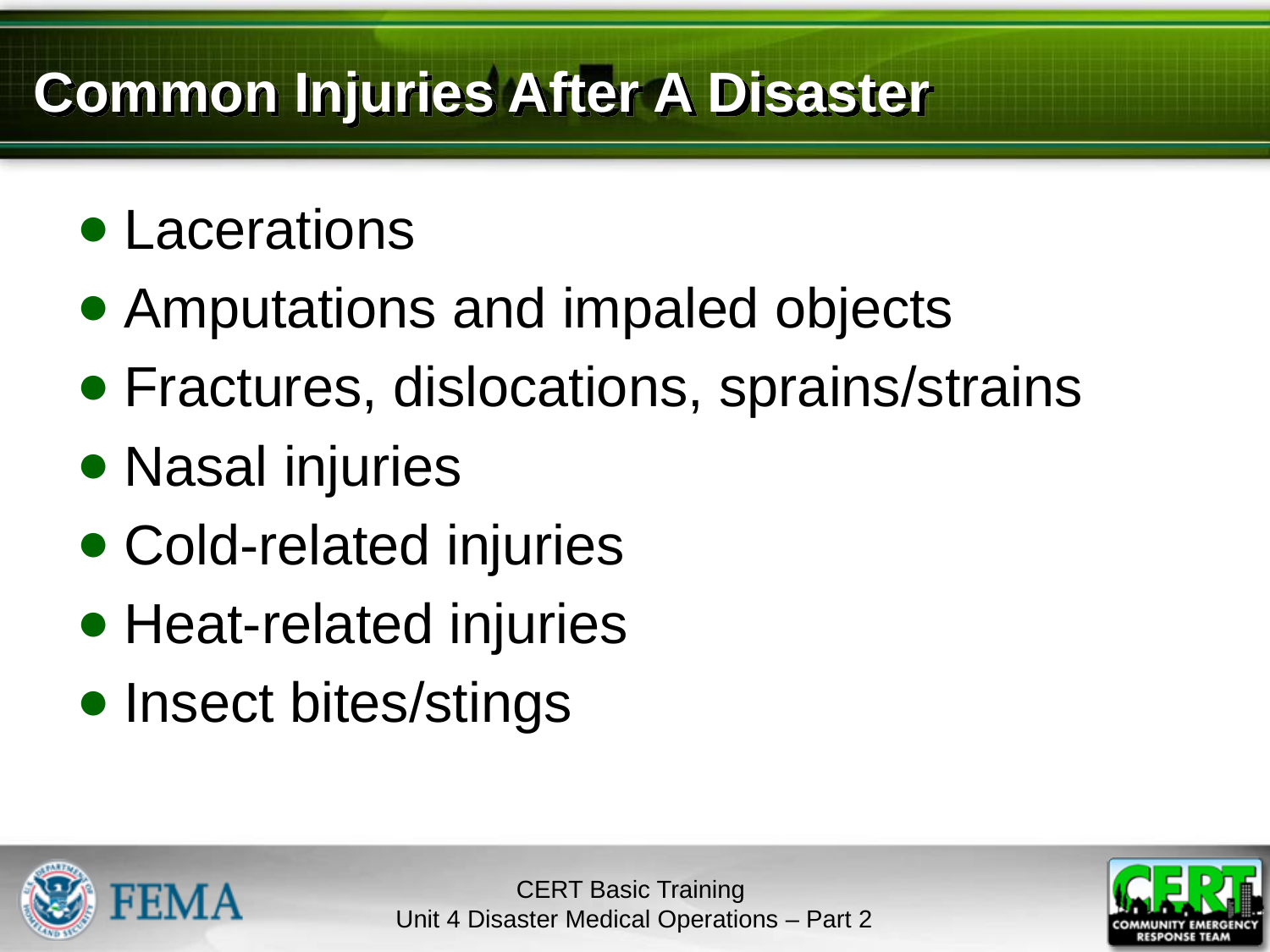

# Common Injuries After A Disaster
Lacerations
Amputations and impaled objects
Fractures, dislocations, sprains/strains
Nasal injuries
Cold-related injuries
Heat-related injuries
Insect bites/stings

CERT Basic Training
 Unit 4 Disaster Medical Operations – Part 2